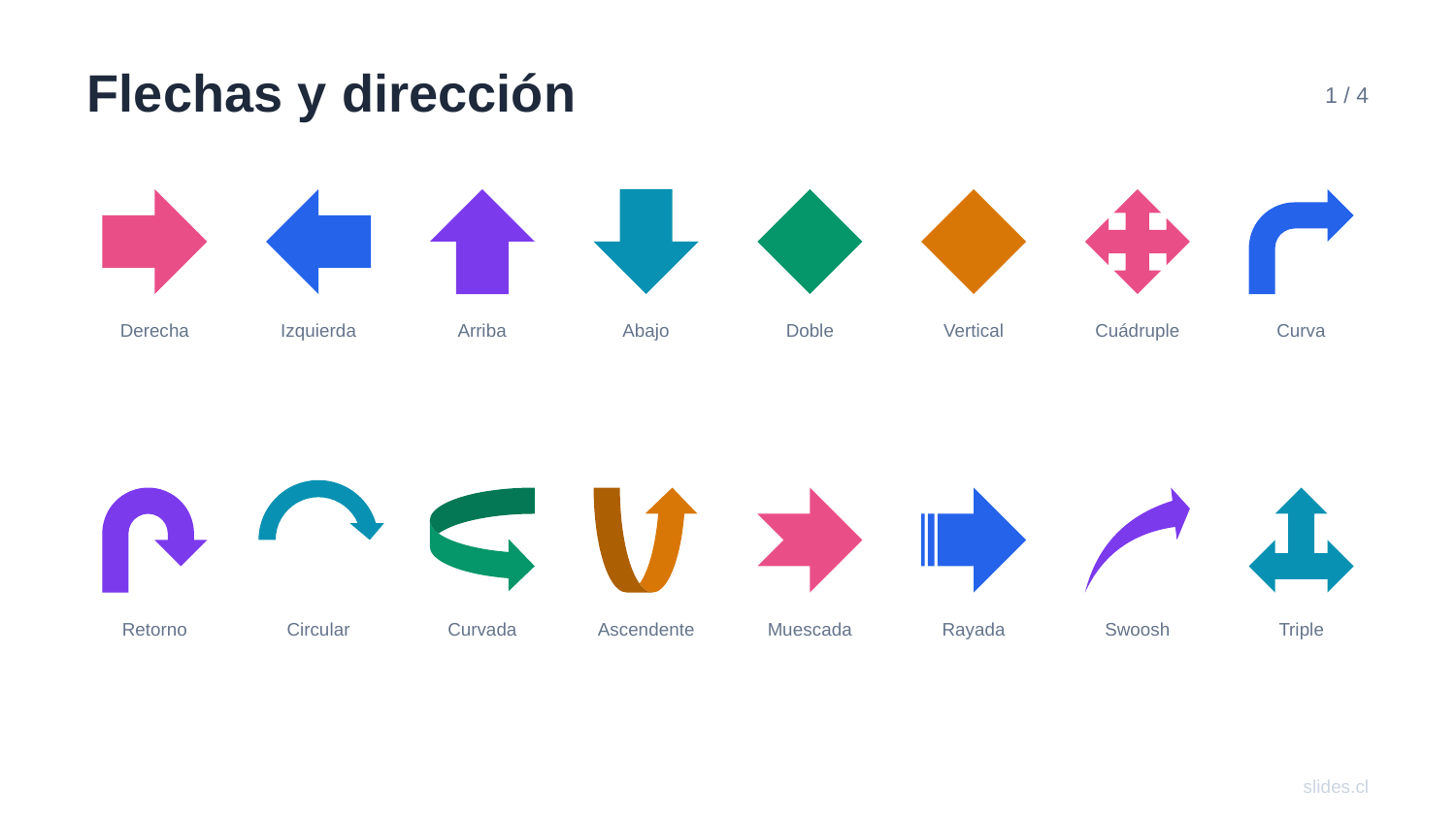

Flechas y dirección
1 / 4

Derecha
Izquierda
Arriba
Abajo
Doble
Vertical
Cuádruple
Curva

Retorno
Circular
Curvada
Ascendente
Muescada
Rayada
Swoosh
Triple
slides.cl